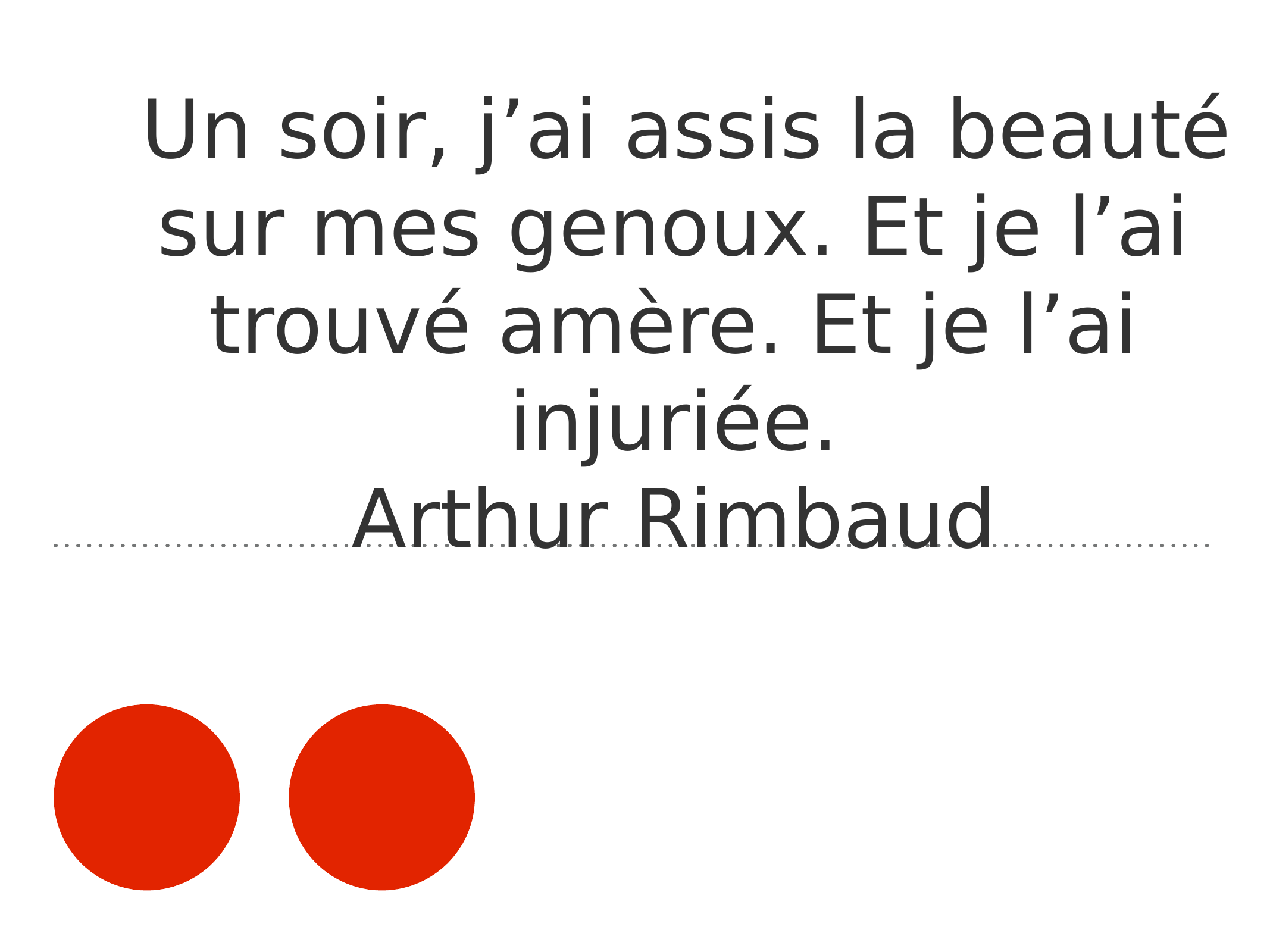

# Un soir, j’ai assis la beauté sur mes genoux. Et je l’ai trouvé amère. Et je l’ai injuriée.
Arthur Rimbaud